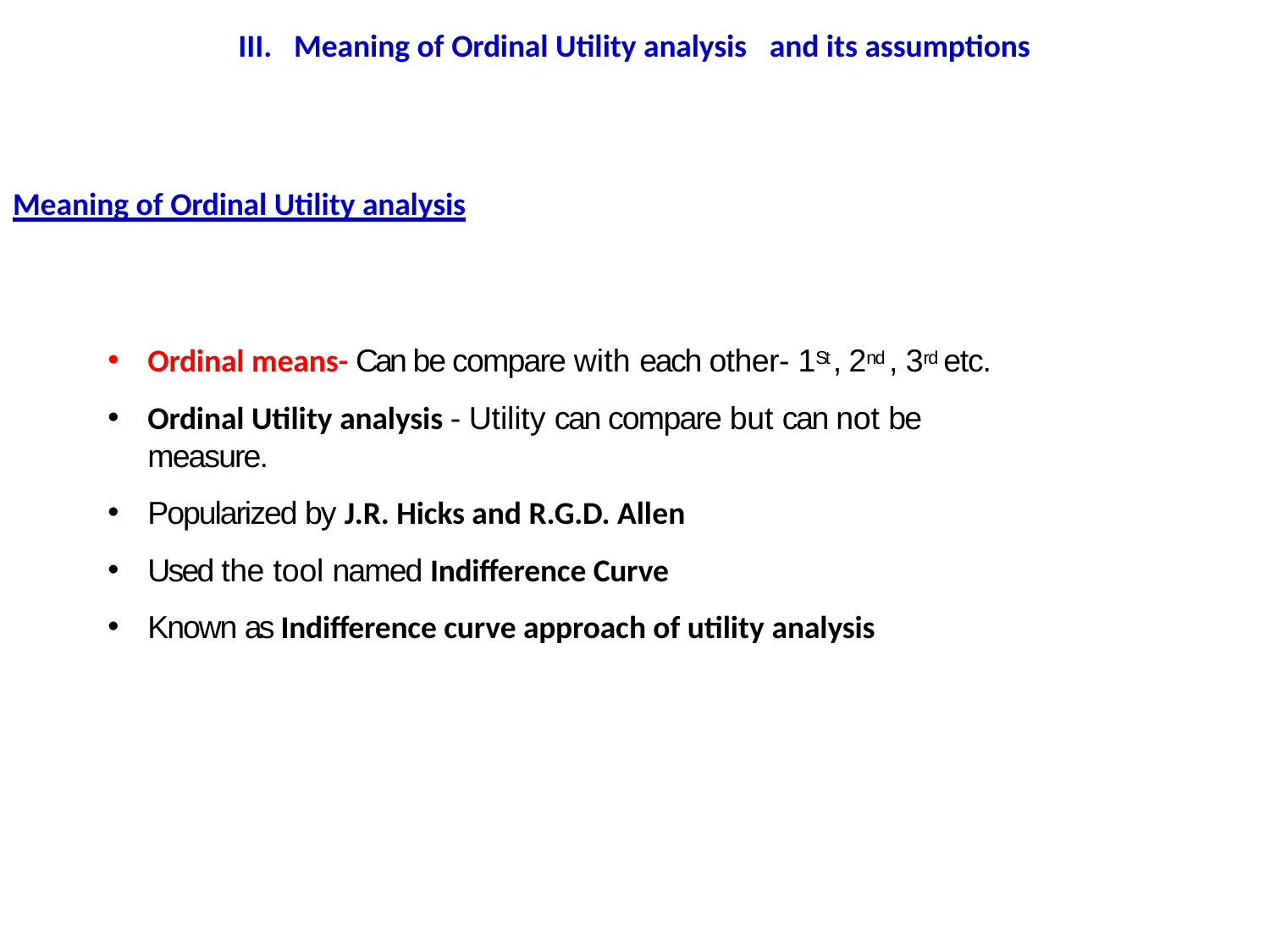

III.
Meaning of Ordinal Utility analysis
# and its assumptions
Meaning of Ordinal Utility analysis
Ordinal means- Can be compare with each other- 1St , 2nd , 3rd etc.
Ordinal Utility analysis - Utility can compare but can not be measure.
Popularized by J.R. Hicks and R.G.D. Allen
Used the tool named Indifference Curve
Known as Indifference curve approach of utility analysis